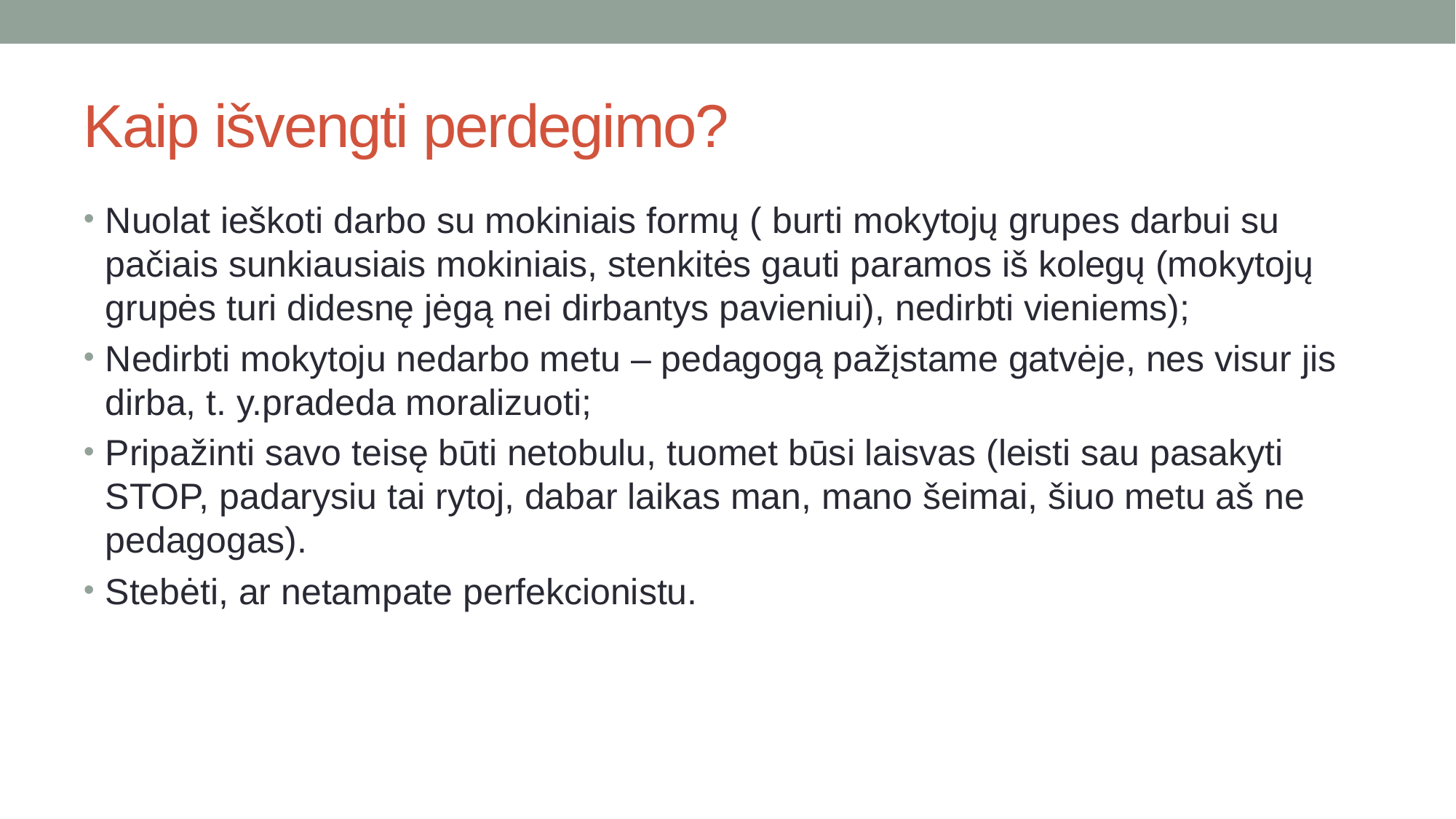

# Kaip išvengti perdegimo?
Nuolat ieškoti darbo su mokiniais formų ( burti mokytojų grupes darbui su pačiais sunkiausiais mokiniais, stenkitės gauti paramos iš kolegų (mokytojų grupės turi didesnę jėgą nei dirbantys pavieniui), nedirbti vieniems);
Nedirbti mokytoju nedarbo metu – pedagogą pažįstame gatvėje, nes visur jis dirba, t. y.pradeda moralizuoti;
Pripažinti savo teisę būti netobulu, tuomet būsi laisvas (leisti sau pasakyti STOP, padarysiu tai rytoj, dabar laikas man, mano šeimai, šiuo metu aš ne pedagogas).
Stebėti, ar netampate perfekcionistu.